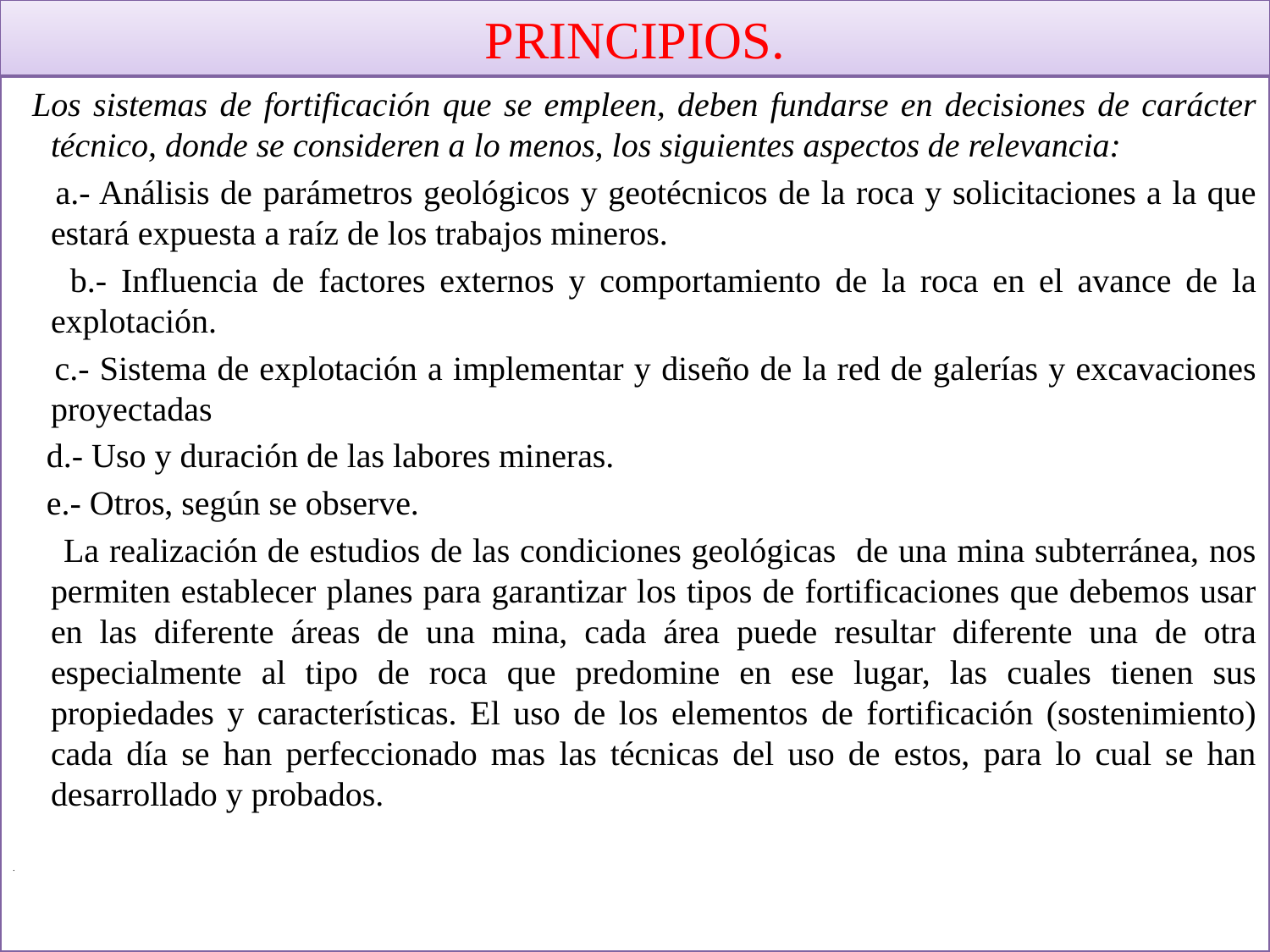

# PRINCIPIOS.
   Los sistemas de fortificación que se empleen, deben fundarse en decisiones de carácter técnico, donde se consideren a lo menos, los siguientes aspectos de relevancia:
    a.- Análisis de parámetros geológicos y geotécnicos de la roca y solicitaciones a la que estará expuesta a raíz de los trabajos mineros.
    b.- Influencia de factores externos y comportamiento de la roca en el avance de la explotación.
    c.- Sistema de explotación a implementar y diseño de la red de galerías y excavaciones proyectadas
    d.- Uso y duración de las labores mineras.
    e.- Otros, según se observe.
     La realización de estudios de las condiciones geológicas  de una mina subterránea, nos permiten establecer planes para garantizar los tipos de fortificaciones que debemos usar en las diferente áreas de una mina, cada área puede resultar diferente una de otra especialmente al tipo de roca que predomine en ese lugar, las cuales tienen sus propiedades y características. El uso de los elementos de fortificación (sostenimiento) cada día se han perfeccionado mas las técnicas del uso de estos, para lo cual se han desarrollado y probados.

.